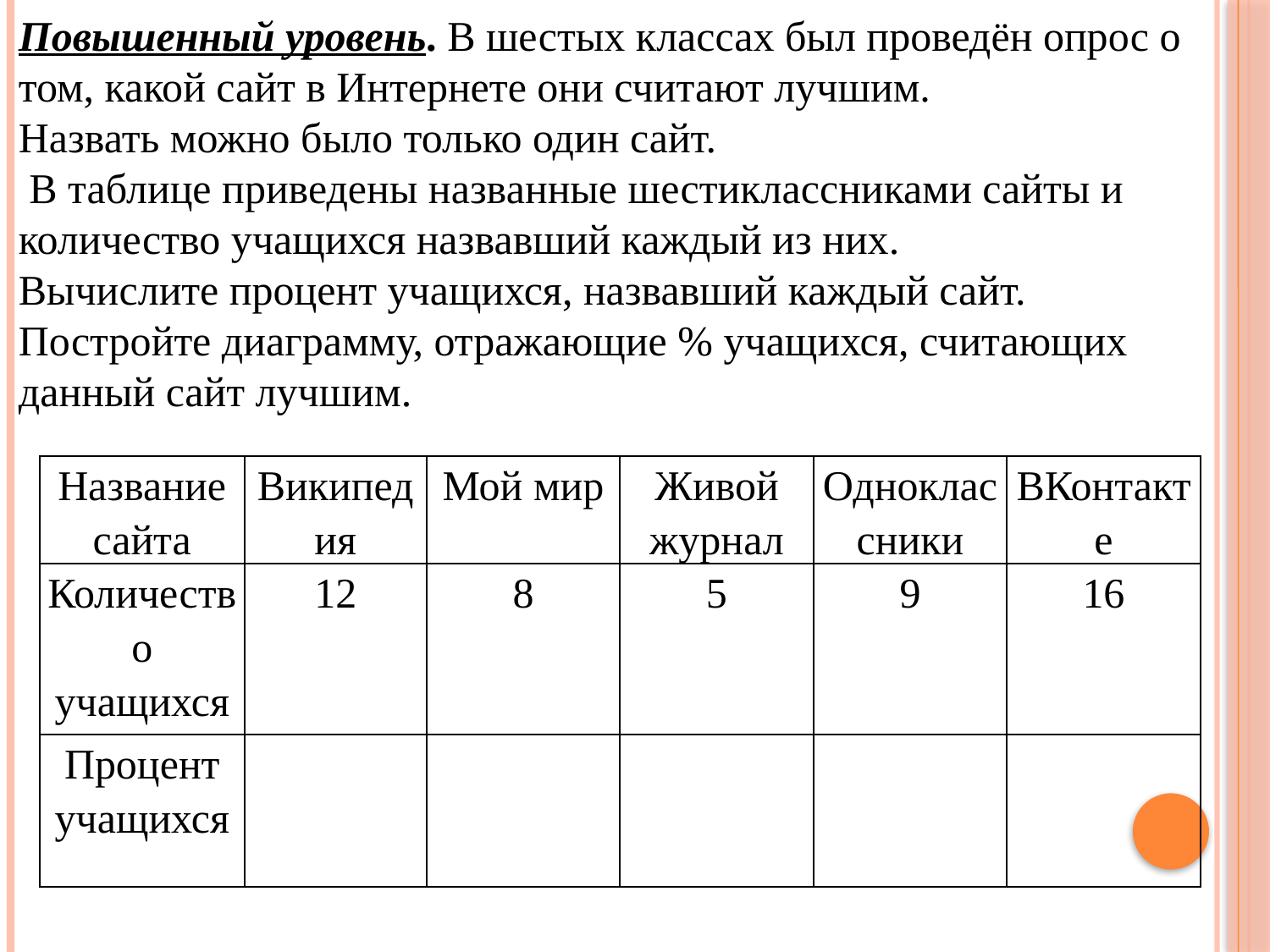

Повышенный уровень. В шестых классах был проведён опрос о
том, какой сайт в Интернете они считают лучшим.
Назвать можно было только один сайт.
 В таблице приведены названные шестиклассниками сайты и
количество учащихся назвавший каждый из них.
Вычислите процент учащихся, назвавший каждый сайт.
Постройте диаграмму, отражающие % учащихся, считающих
данный сайт лучшим.

| Название сайта | Википедия | Мой мир | Живой журнал | Одноклассники | ВКонтакте |
| --- | --- | --- | --- | --- | --- |
| Количество учащихся | 12 | 8 | 5 | 9 | 16 |
| Процент учащихся |  |  |  |  |  |